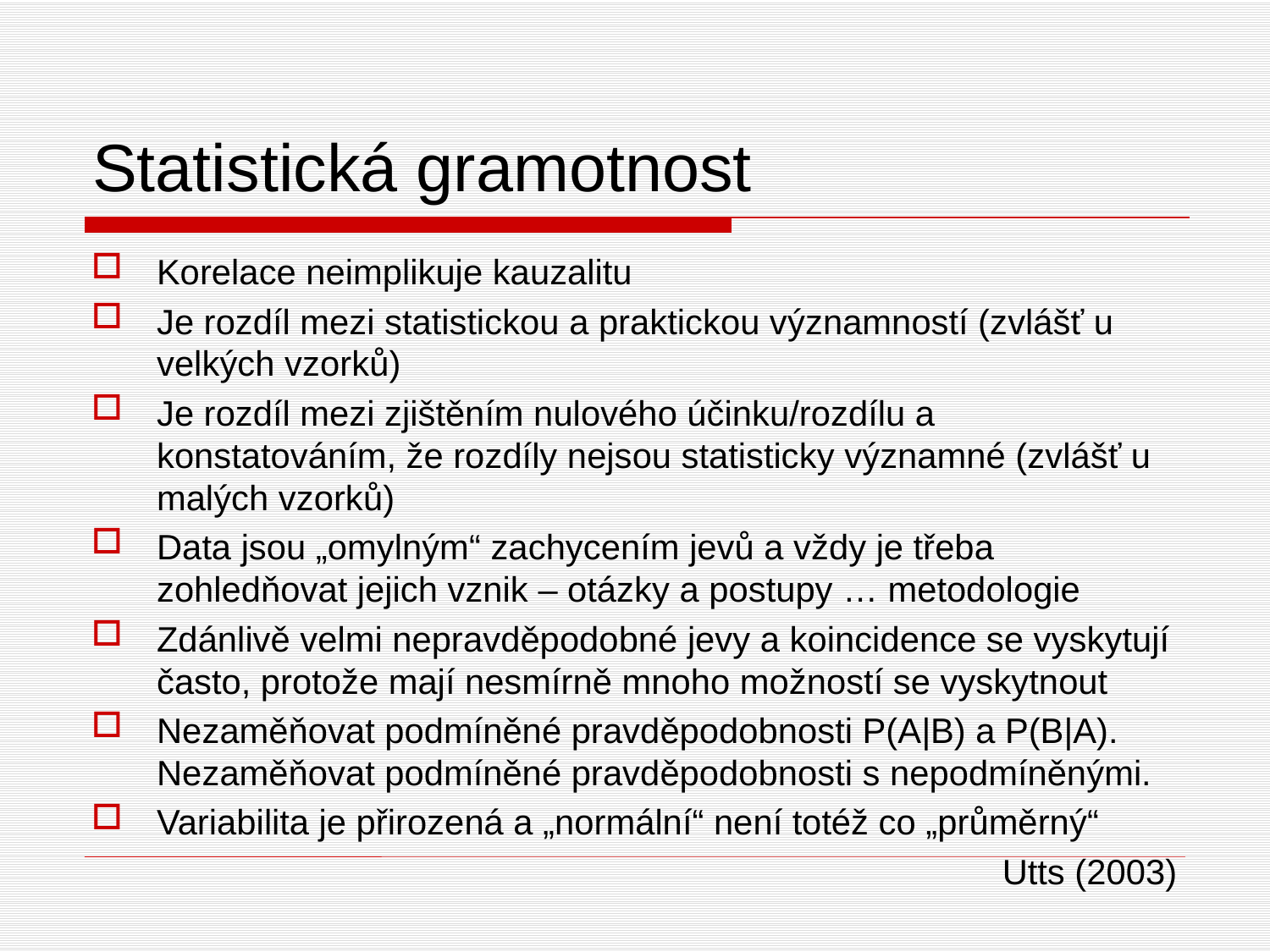

# Statistická gramotnost
Korelace neimplikuje kauzalitu
Je rozdíl mezi statistickou a praktickou významností (zvlášť u velkých vzorků)
Je rozdíl mezi zjištěním nulového účinku/rozdílu a konstatováním, že rozdíly nejsou statisticky významné (zvlášť u malých vzorků)
Data jsou „omylným“ zachycením jevů a vždy je třeba zohledňovat jejich vznik – otázky a postupy … metodologie
Zdánlivě velmi nepravděpodobné jevy a koincidence se vyskytují často, protože mají nesmírně mnoho možností se vyskytnout
Nezaměňovat podmíněné pravděpodobnosti P(A|B) a P(B|A). Nezaměňovat podmíněné pravděpodobnosti s nepodmíněnými.
Variabilita je přirozená a „normální“ není totéž co „průměrný“
Utts (2003)